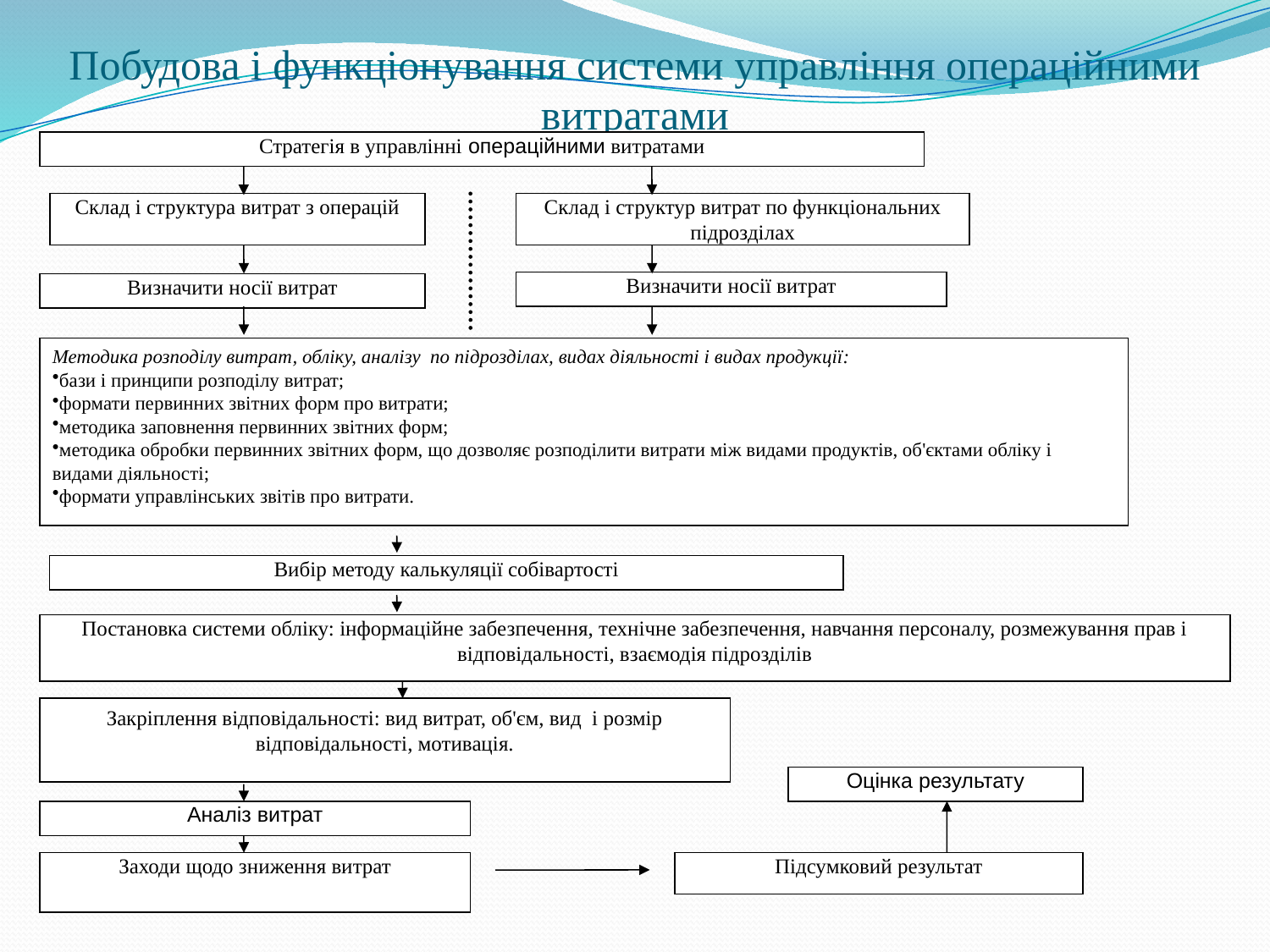

# Побудова і функціонування системи управління операційними витратами

Стратегія в управлінні операційними витратами

Склад і структура витрат з операцій

Склад і структур витрат по функціональних підрозділах

Визначити носії витрат

Визначити носії витрат

Методика розподілу витрат, обліку, аналізу  по підрозділах, видах діяльності і видах продукції:
бази і принципи розподілу витрат;
формати первинних звітних форм про витрати;
методика заповнення первинних звітних форм;
методика обробки первинних звітних форм, що дозволяє розподілити витрати між видами продуктів, об'єктами обліку і видами діяльності;
формати управлінських звітів про витрати.

Вибір методу калькуляції собівартості

Постановка системи обліку: інформаційне забезпечення, технічне забезпечення, навчання персоналу, розмежування прав і відповідальності, взаємодія підрозділів

Закріплення відповідальності: вид витрат, об'єм, вид  і розмір відповідальності, мотивація.

Оцінка результату

Аналіз витрат

Заходи щодо зниження витрат

Підсумковий результат